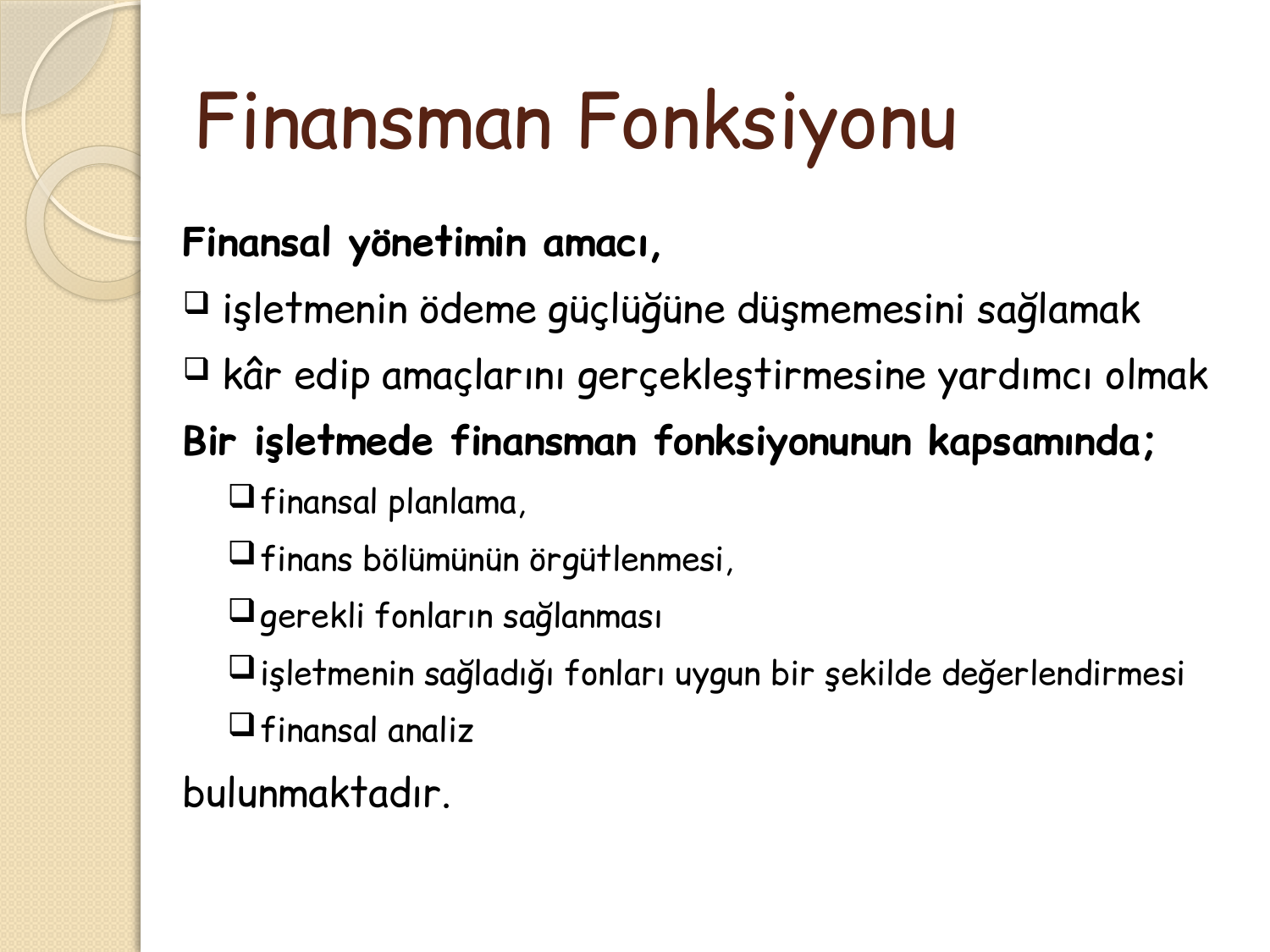

# Finansman Fonksiyonu
Finansal yönetimin amacı,
işletmenin ödeme güçlüğüne düşmemesini sağlamak
kâr edip amaçlarını gerçekleştirmesine yardımcı olmak
Bir işletmede finansman fonksiyonunun kapsamında;
finansal planlama,
finans bölümünün örgütlenmesi,
gerekli fonların sağlanması
işletmenin sağladığı fonları uygun bir şekilde değerlendirmesi
finansal analiz
bulunmaktadır.